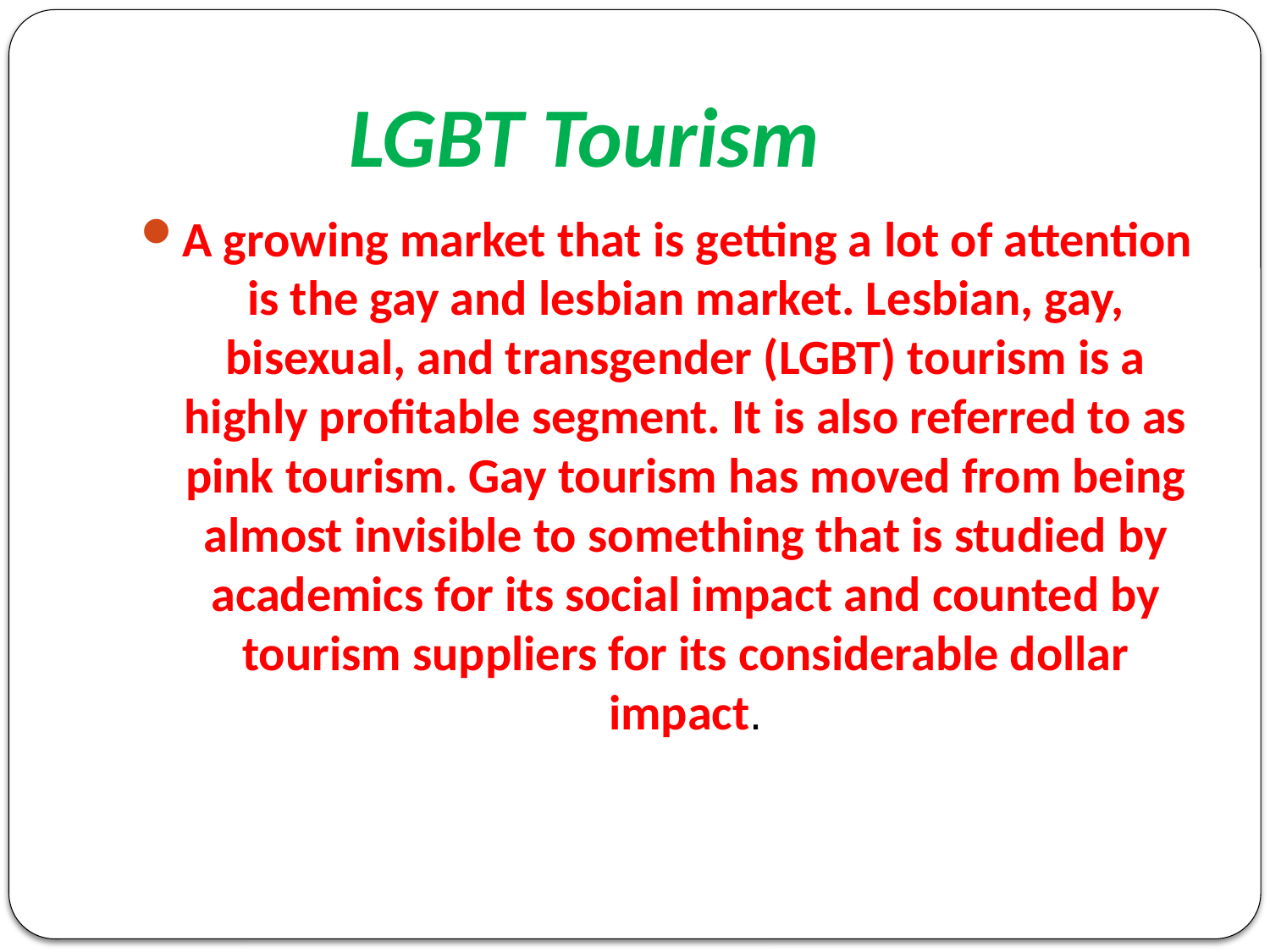

# LGBT Tourism
A growing market that is getting a lot of attention is the gay and lesbian market. Lesbian, gay, bisexual, and transgender (LGBT) tourism is a highly profitable segment. It is also referred to as pink tourism. Gay tourism has moved from being almost invisible to something that is studied by academics for its social impact and counted by tourism suppliers for its considerable dollar impact.